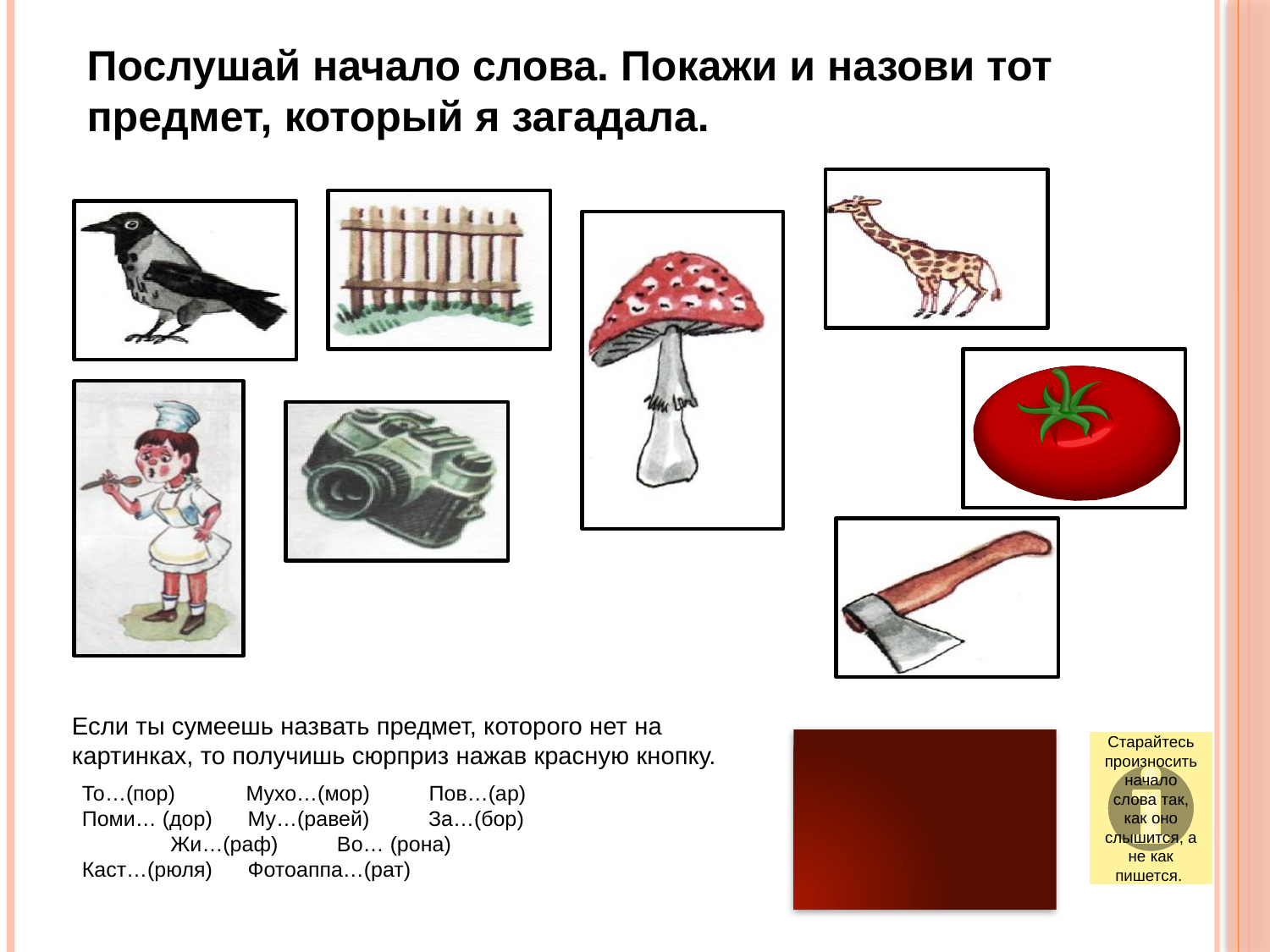

Послушай начало слова. Покажи и назови тот предмет, который я загадала.

Если ты сумеешь назвать предмет, которого нет на картинках, то получишь сюрприз нажав красную кнопку.

Старайтесь произносить начало слова так, как оно слышится, а не как пишется.
То…(пор)            Мухо…(мор)          Пов…(ар)
Поми… (дор)      Му…(равей)          За…(бор)                     Жи…(раф)          Во… (рона)            Каст…(рюля)      Фотоаппа…(рат)